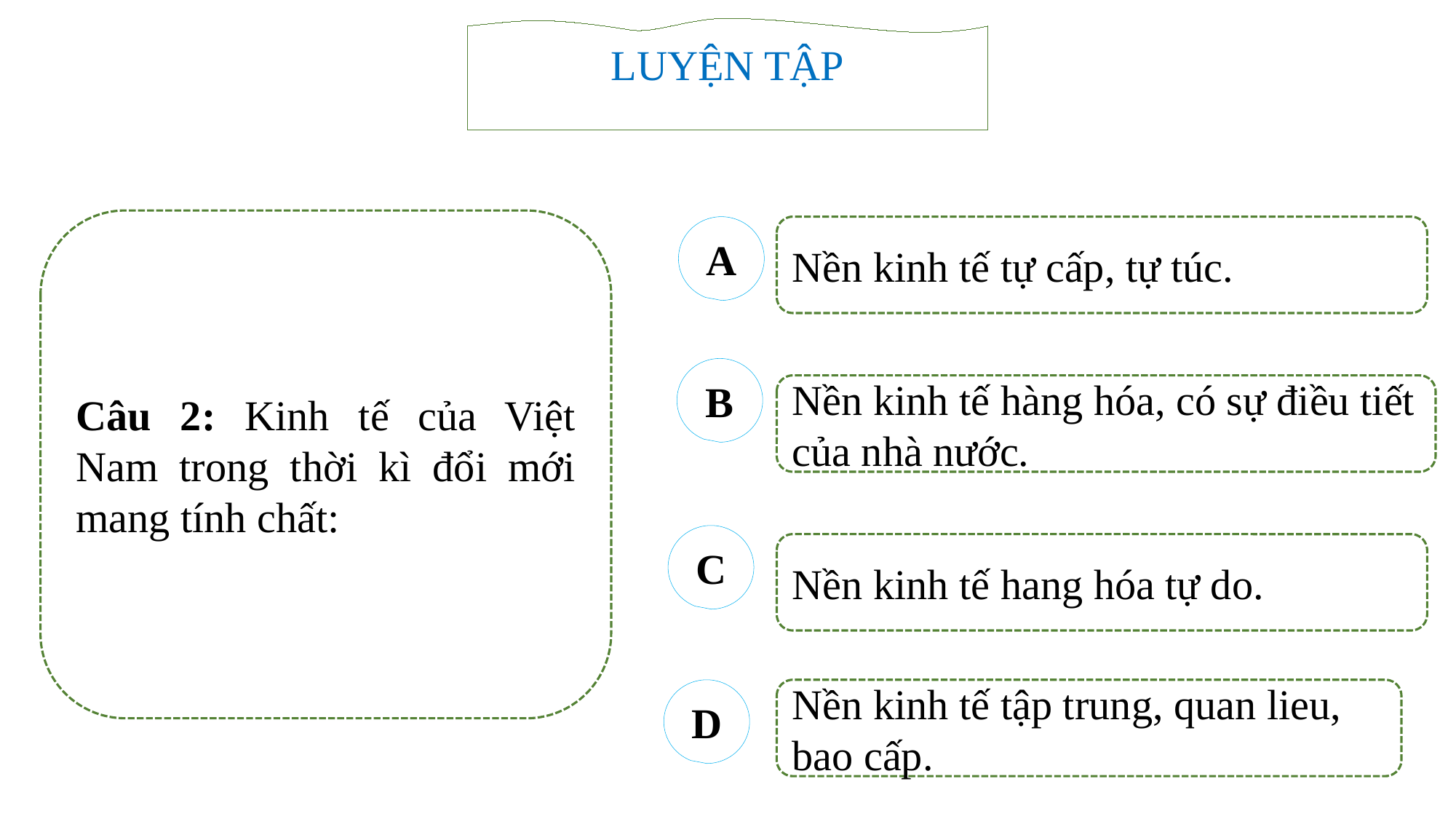

LUYỆN TẬP
Câu 2: Kinh tế của Việt Nam trong thời kì đổi mới mang tính chất:
A
Nền kinh tế tự cấp, tự túc.
B
Nền kinh tế hàng hóa, có sự điều tiết của nhà nước.
C
Nền kinh tế hang hóa tự do.
D
Nền kinh tế tập trung, quan lieu, bao cấp.